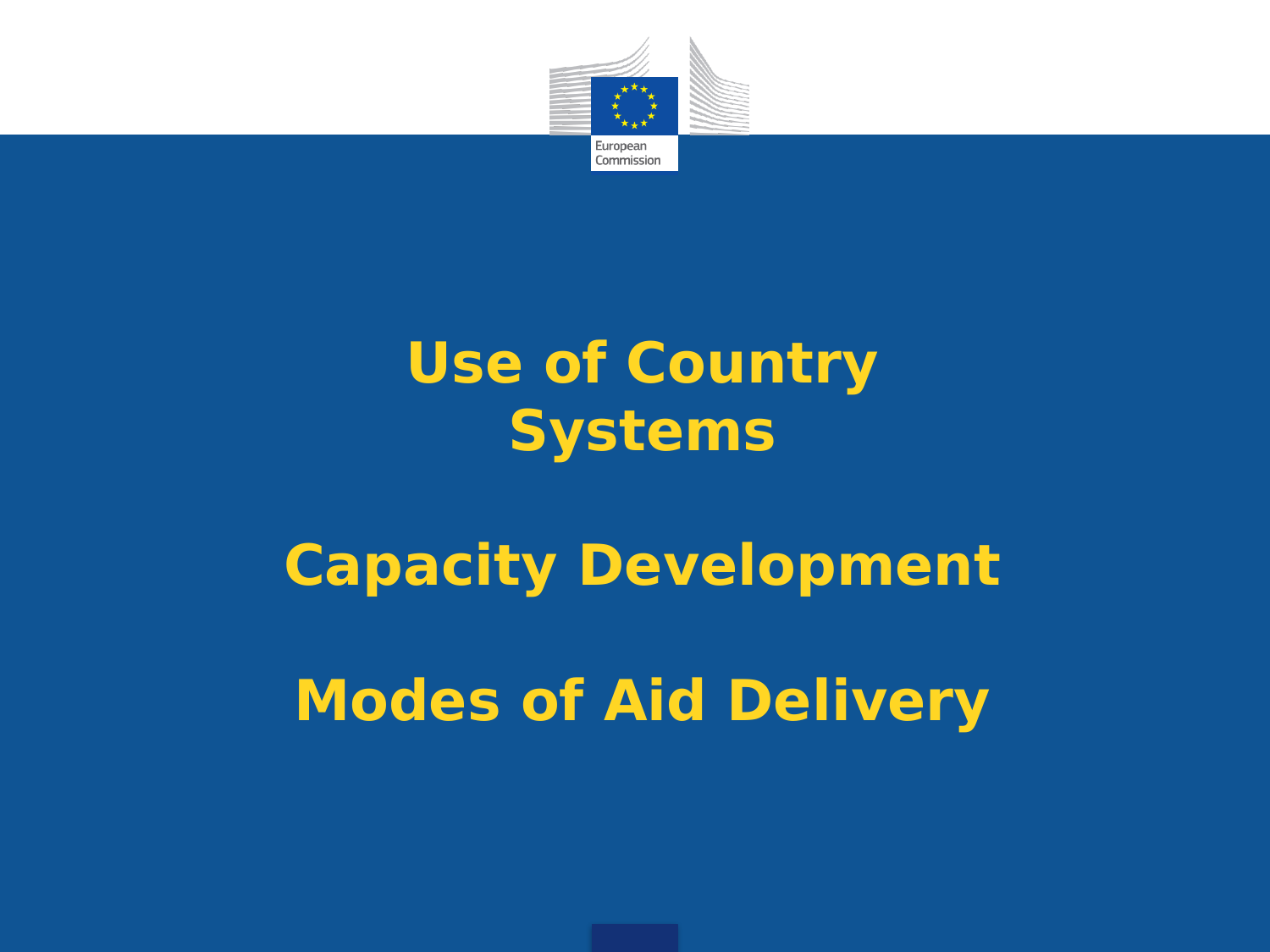

# Use of Country Systems Capacity Development Modes of Aid Delivery